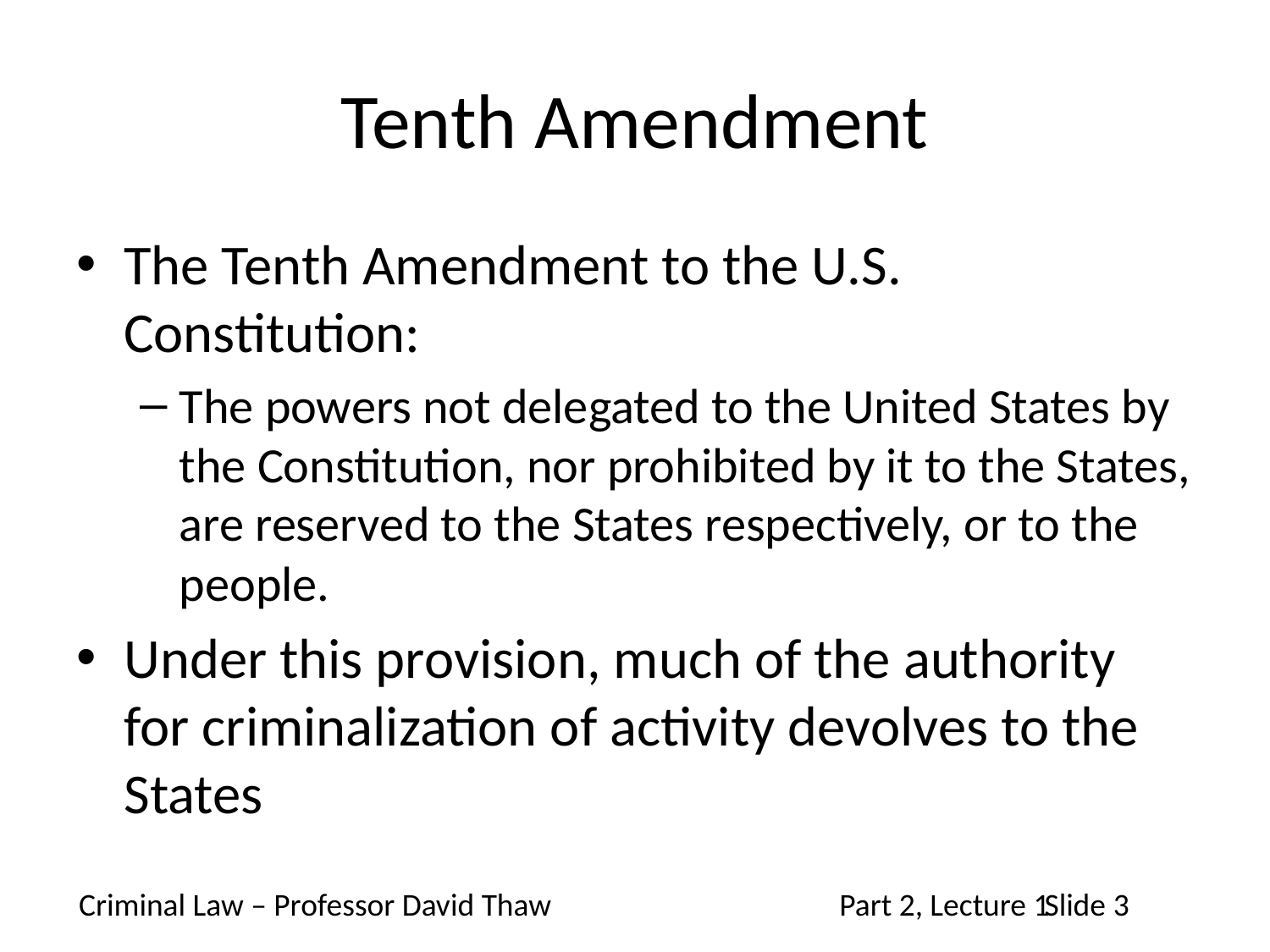

# Tenth Amendment
The Tenth Amendment to the U.S. Constitution:
The powers not delegated to the United States by the Constitution, nor prohibited by it to the States, are reserved to the States respectively, or to the people.
Under this provision, much of the authority for criminalization of activity devolves to the States